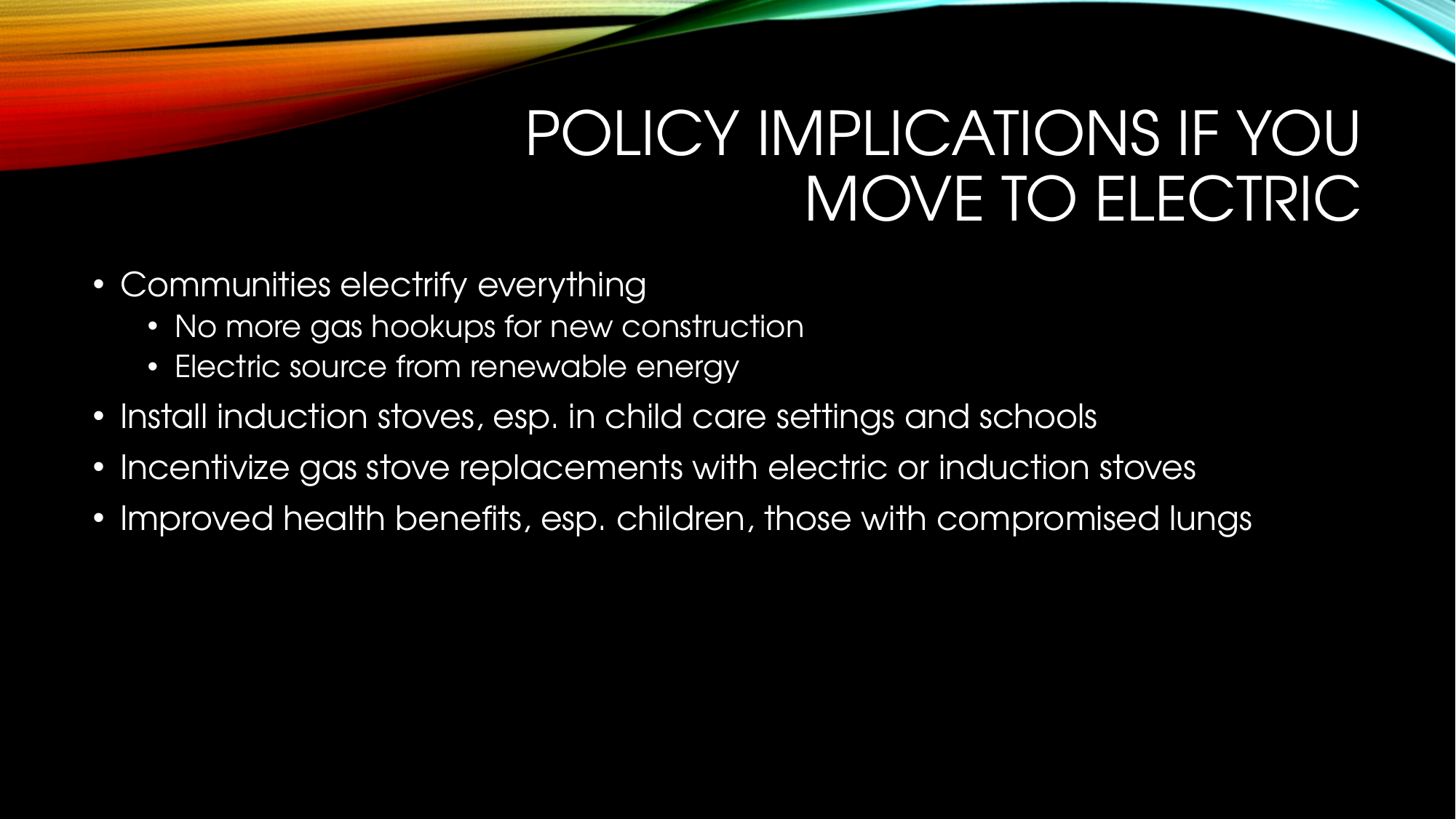

# Policy implications if you move to electric
Communities electrify everything
No more gas hookups for new construction
Electric source from renewable energy
Install induction stoves, esp. in child care settings and schools
Incentivize gas stove replacements with electric or induction stoves
Improved health benefits, esp. children, those with compromised lungs